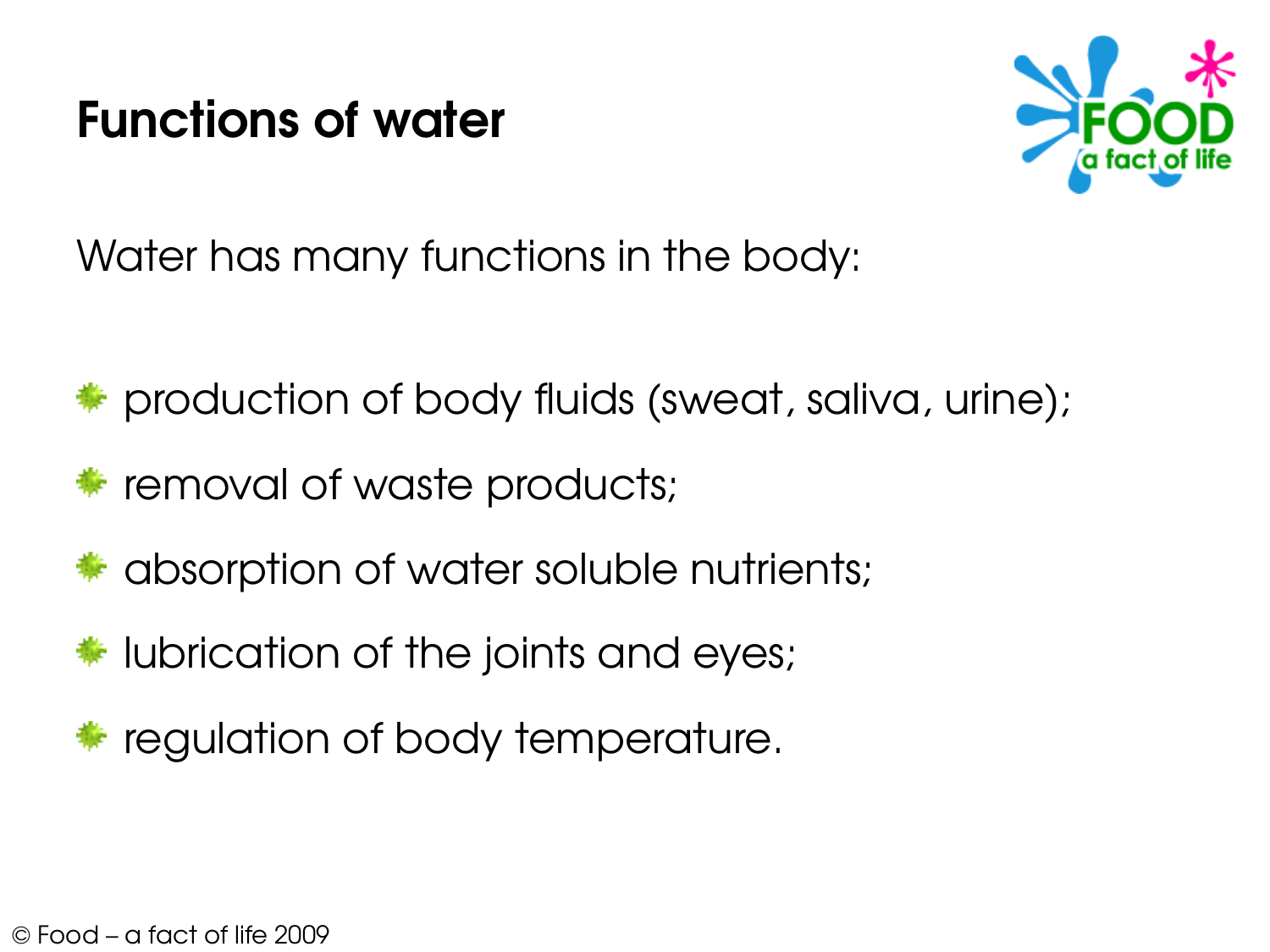

# Functions of water
Water has many functions in the body:

production of body fluids (sweat, saliva, urine);
removal of waste products;
absorption of water soluble nutrients;
lubrication of the joints and eyes;
regulation of body temperature.